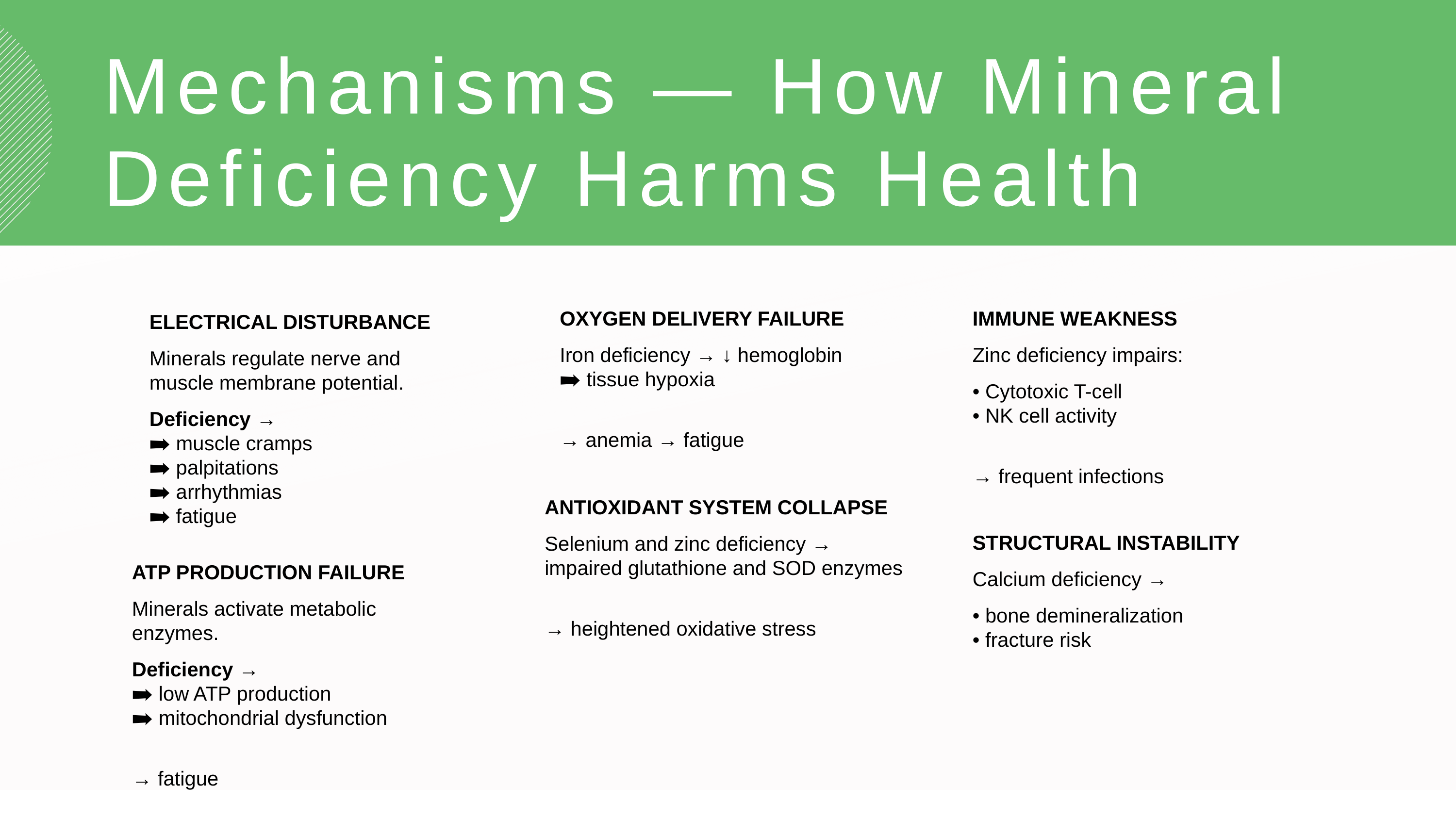

Mechanisms — How Mineral Deficiency Harms Health
IMMUNE WEAKNESS
Zinc deficiency impairs:
• Cytotoxic T-cell
• NK cell activity

→ frequent infections
OXYGEN DELIVERY FAILURE
Iron deficiency → ↓ hemoglobin
➡ tissue hypoxia

→ anemia → fatigue
ELECTRICAL DISTURBANCE
Minerals regulate nerve and muscle membrane potential.
Deficiency →
➡ muscle cramps
➡ palpitations
➡ arrhythmias
➡ fatigue
ANTIOXIDANT SYSTEM COLLAPSE
Selenium and zinc deficiency → impaired glutathione and SOD enzymes

→ heightened oxidative stress
96
STRUCTURAL INSTABILITY
Calcium deficiency →
• bone demineralization
• fracture risk
ATP PRODUCTION FAILURE
Minerals activate metabolic enzymes.
Deficiency →
➡ low ATP production
➡ mitochondrial dysfunction

→ fatigue